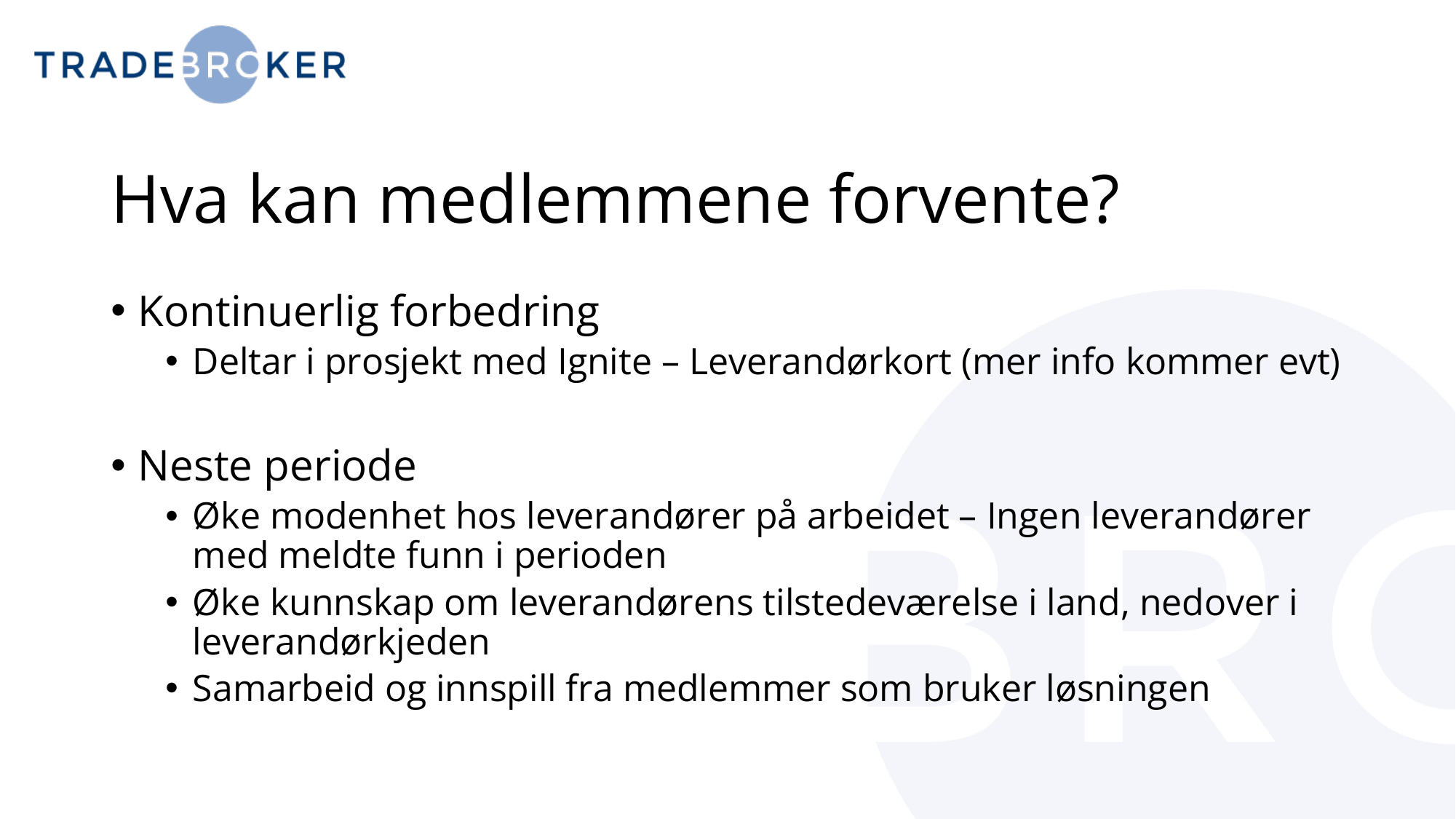

# Hva kan medlemmene forvente?

Kontinuerlig forbedring
Deltar i prosjekt med Ignite – Leverandørkort (mer info kommer evt)

Neste periode
Øke modenhet hos leverandører på arbeidet – Ingen leverandører med meldte funn i perioden
Øke kunnskap om leverandørens tilstedeværelse i land, nedover i leverandørkjeden
Samarbeid og innspill fra medlemmer som bruker løsningen